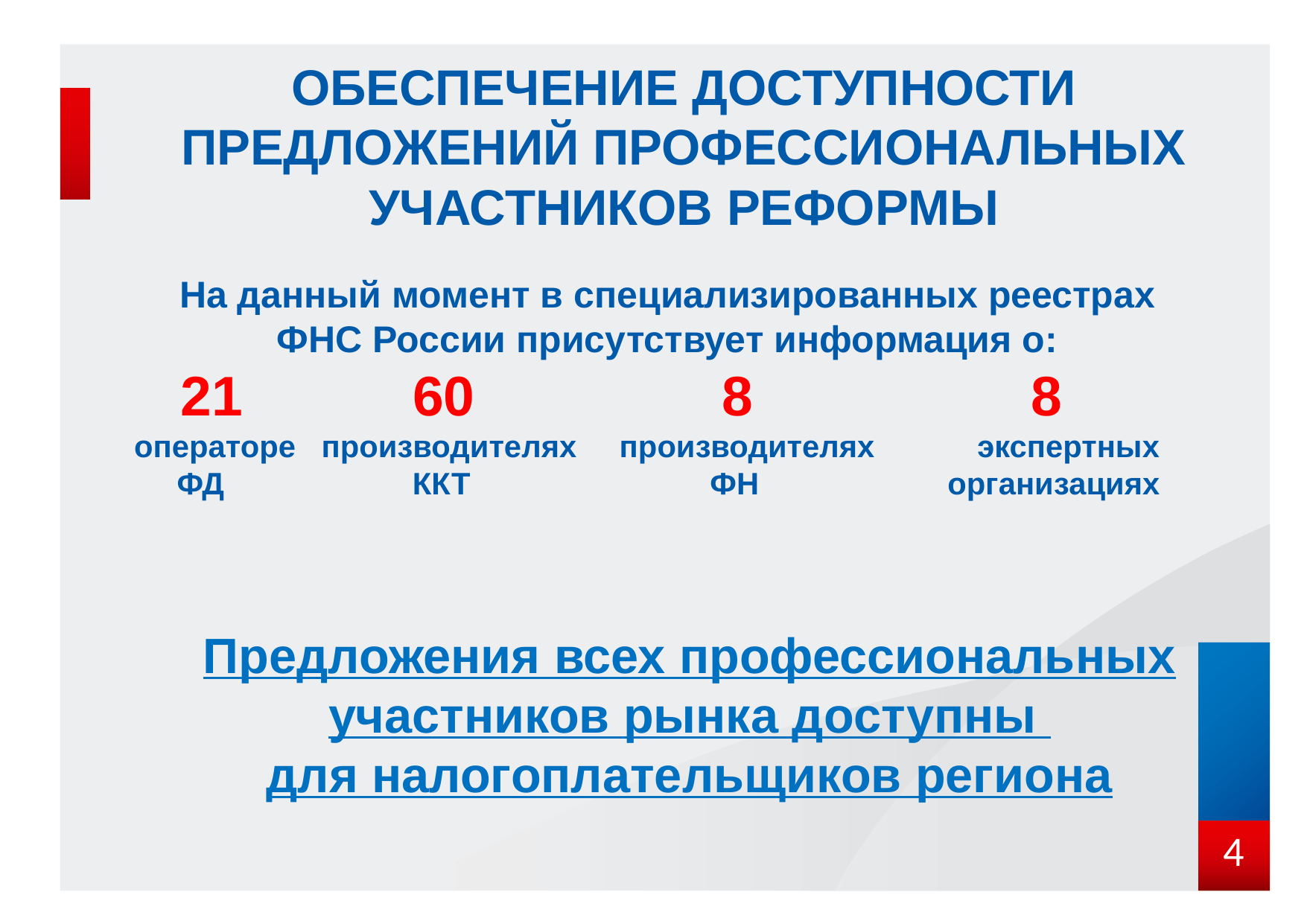

# ОБЕСПЕЧЕНИЕ ДОСТУПНОСТИ ПРЕДЛОЖЕНИЙ ПРОФЕССИОНАЛЬНЫХ УЧАСТНИКОВ РЕФОРМЫ

На данный момент в специализированных реестрах ФНС России присутствует информация о:
   21           60                8                  8
операторе   производителях     производителях            экспертных
     ФД                      ККТ                            ФН                      организациях

Предложения всех профессиональных участников рынка доступны
для налогоплательщиков региона

4